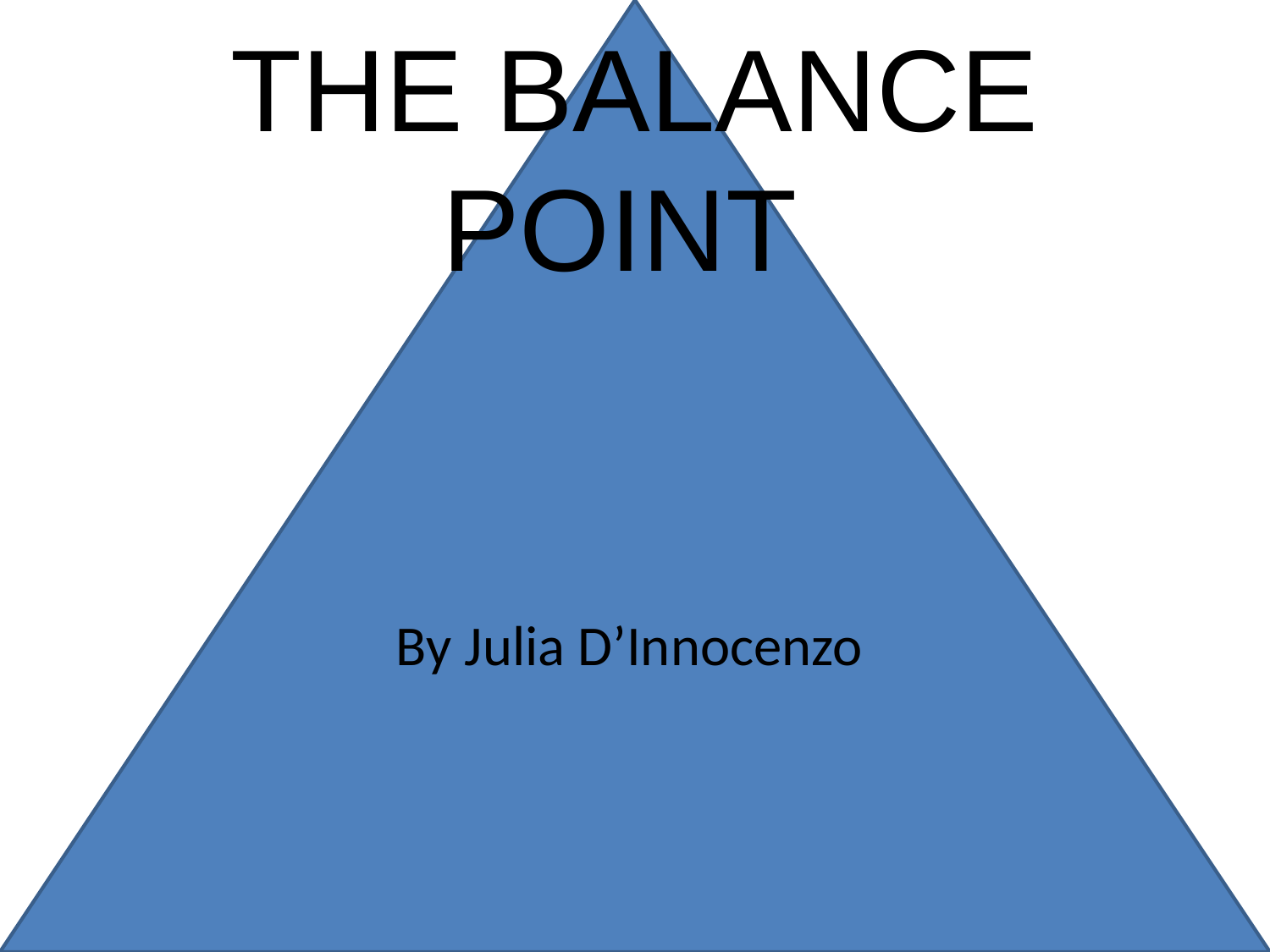

# THE BALANCE POINT
By Julia D’Innocenzo